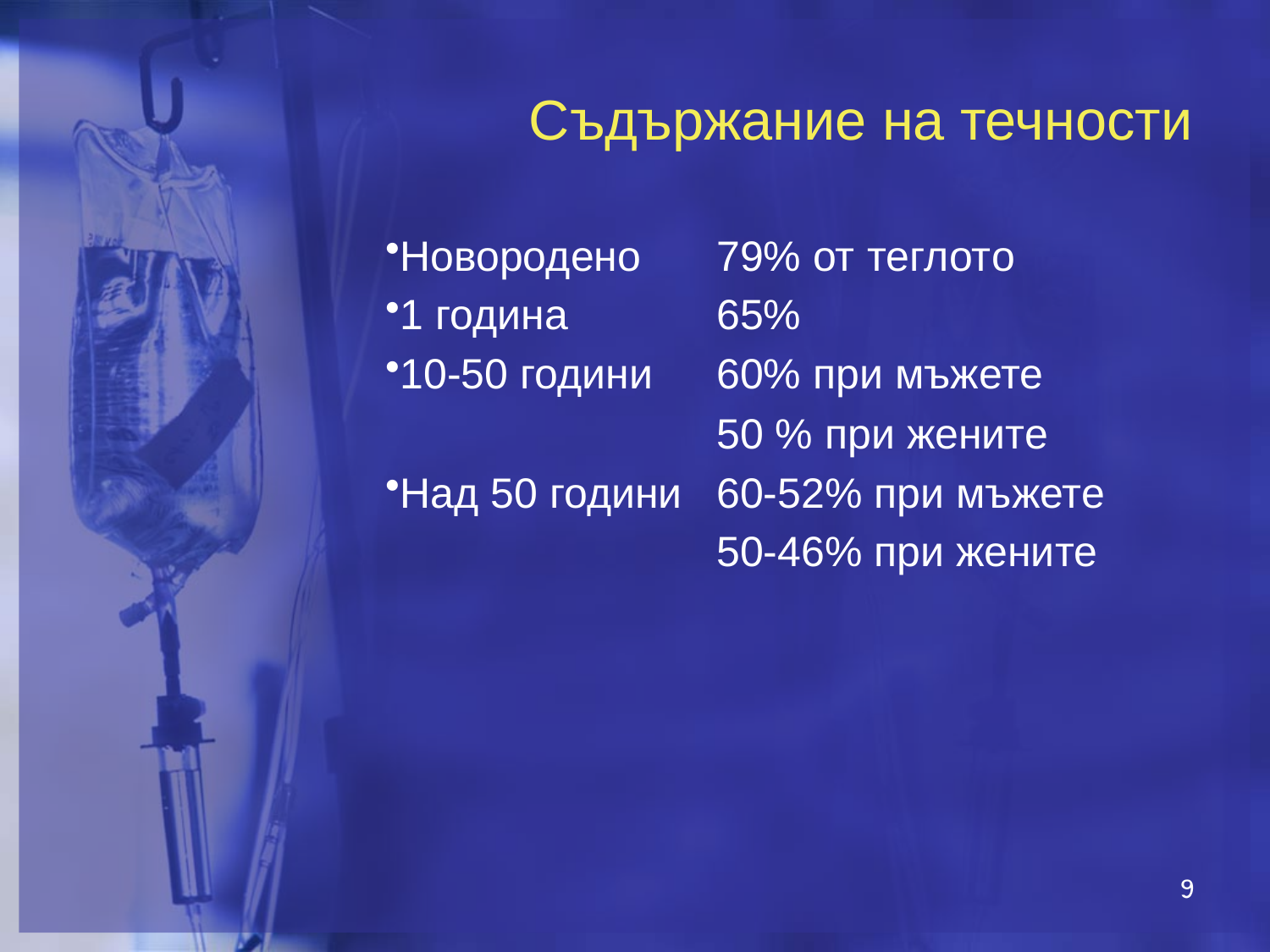

# Съдържание на течности
Новородено	79% от теглотo
1 година		65%
10-50 години	60% при мъжете
			50 % при жените
Над 50 години	60-52% при мъжете
			50-46% при жените
9